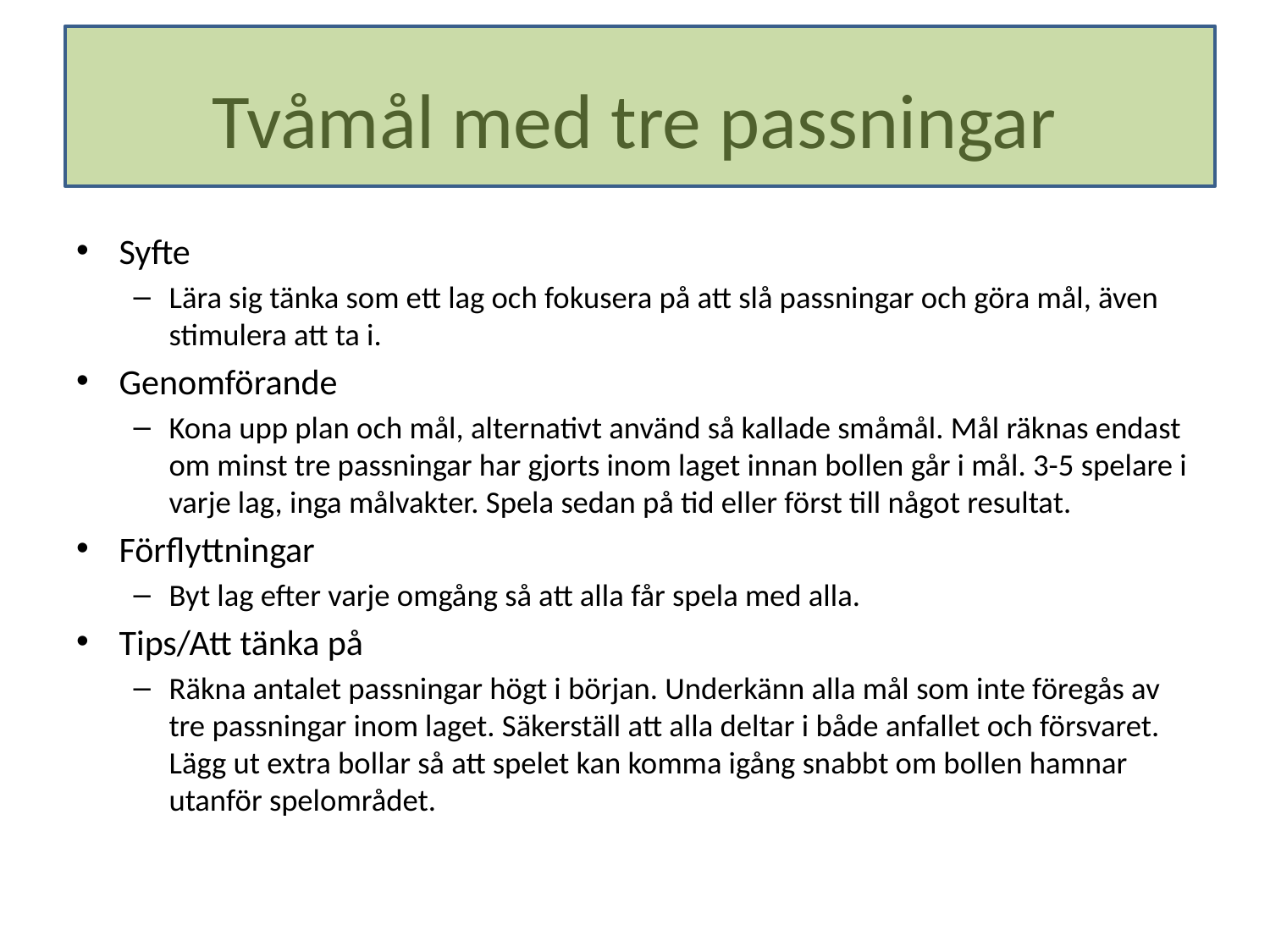

# Tvåmål med tre passningar
Syfte
Lära sig tänka som ett lag och fokusera på att slå passningar och göra mål, även stimulera att ta i.
Genomförande
Kona upp plan och mål, alternativt använd så kallade småmål. Mål räknas endast om minst tre passningar har gjorts inom laget innan bollen går i mål. 3-5 spelare i varje lag, inga målvakter. Spela sedan på tid eller först till något resultat.
Förflyttningar
Byt lag efter varje omgång så att alla får spela med alla.
Tips/Att tänka på
Räkna antalet passningar högt i början. Underkänn alla mål som inte föregås av tre passningar inom laget. Säkerställ att alla deltar i både anfallet och försvaret. Lägg ut extra bollar så att spelet kan komma igång snabbt om bollen hamnar utanför spelområdet.